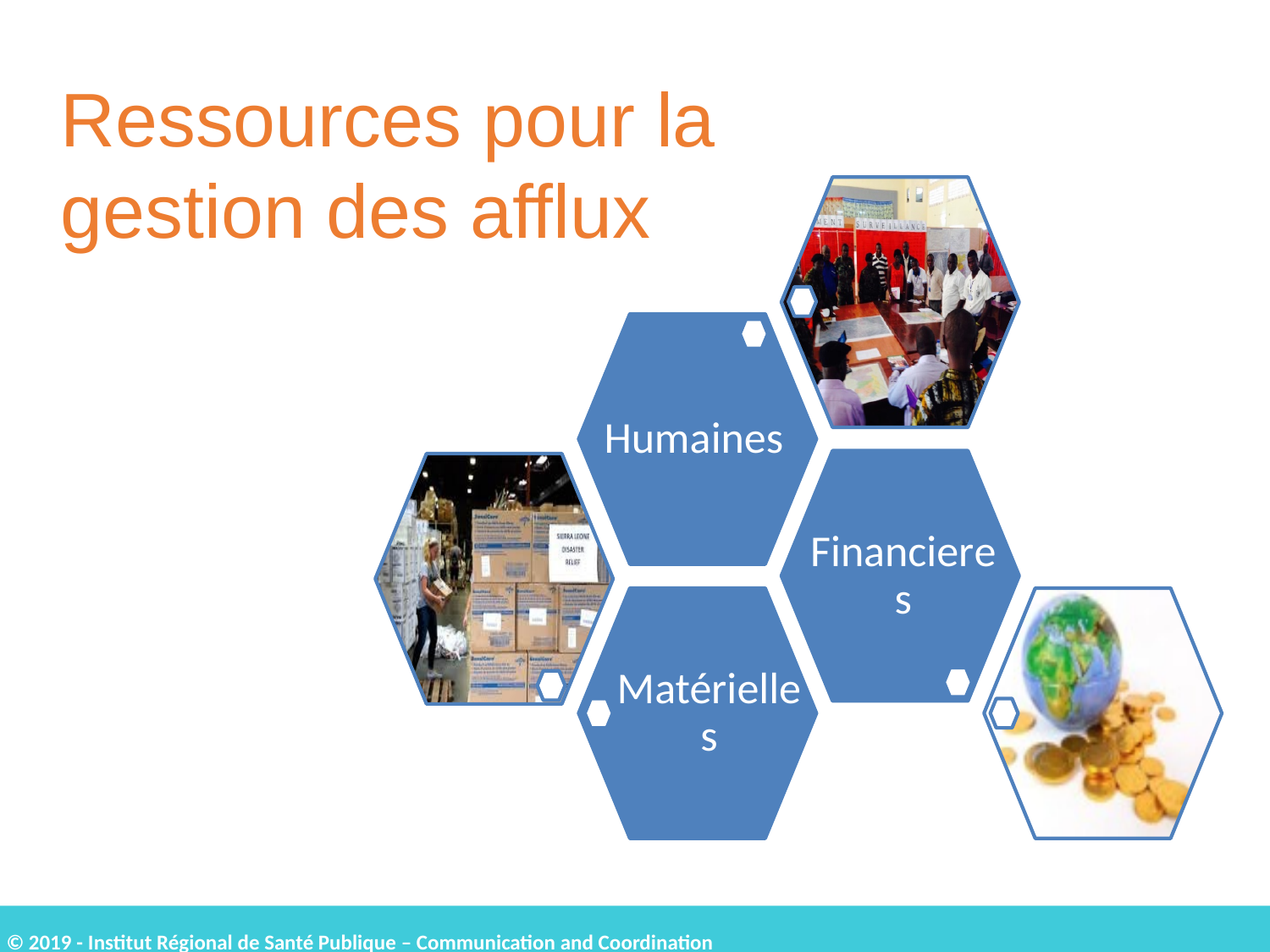

# Ressources pour la gestion des afflux

Humaines

Financieres

Matérielles